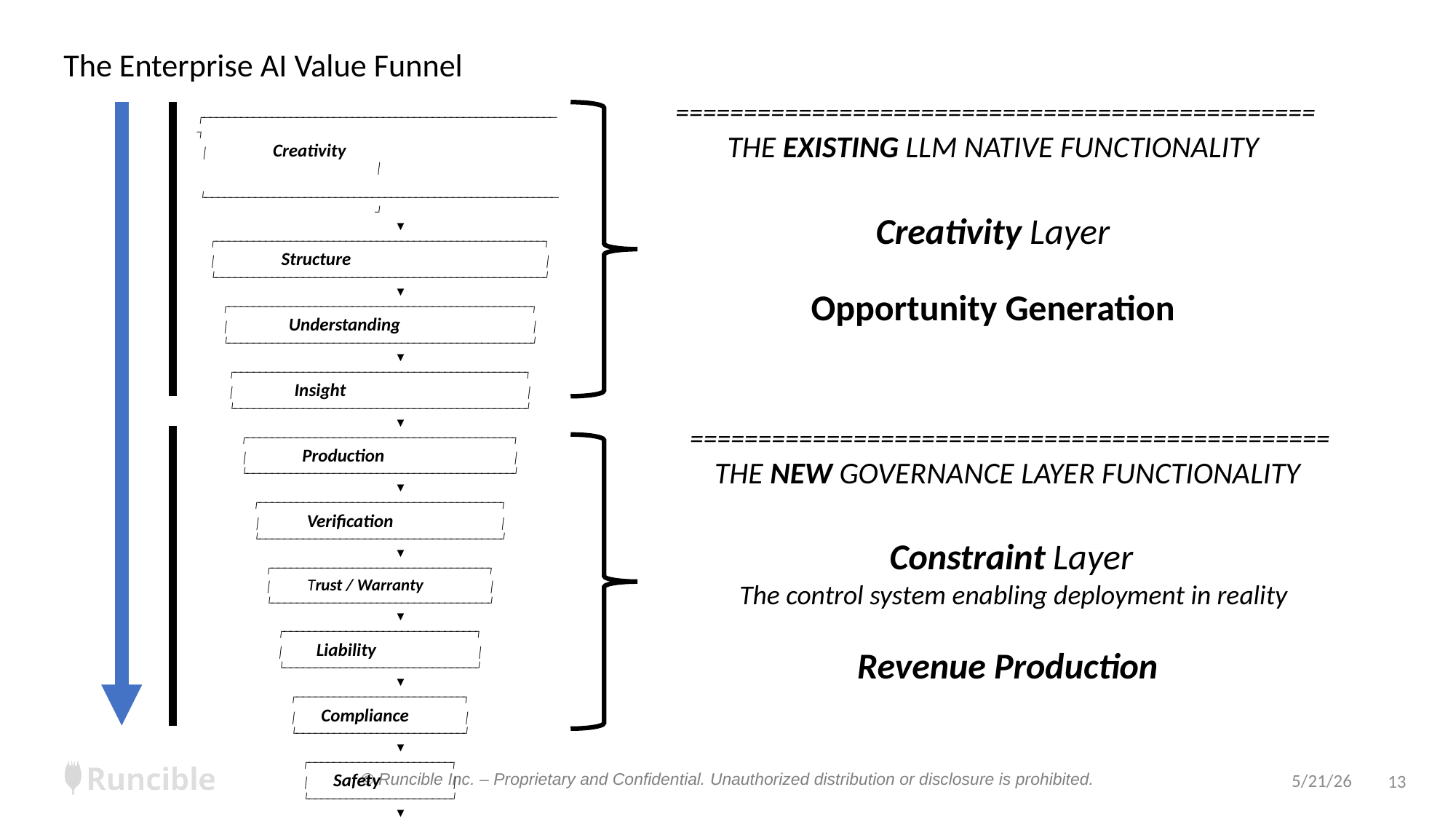

# The Enterprise AI Value Funnel
 ┌─────────────────────────────────────────────────────────┐
 │                        Creativity                                                                               │
 └─────────────────────────────────────────────────────────┘
                ▼
 ┌─────────────────────────────────────────────────────┐
 │                        Structure                                                                       │
 └─────────────────────────────────────────────────────┘
                ▼
 ┌─────────────────────────────────────────────────┐
 │                      Understanding                                                │
 └─────────────────────────────────────────────────┘
                ▼
 ┌───────────────────────────────────────────────┐
 │                      Insight                                                                  │
 └───────────────────────────────────────────────┘
                ▼
 ┌───────────────────────────────────────────┐
 │                    Production                                               │
 └───────────────────────────────────────────┘
                ▼
 ┌───────────────────────────────────────┐
 │                 Verification                                       │
 └───────────────────────────────────────┘
                ▼
 ┌───────────────────────────────────┐
 │             Trust / Warranty                       │
 └───────────────────────────────────┘
                ▼
 ┌───────────────────────────────┐
 │            Liability                                    │
 └───────────────────────────────┘
                ▼
 ┌───────────────────────────┐
 │         Compliance                   │
 └───────────────────────────┘
                ▼
 ┌───────────────────────┐
 │         Safety                          │
 └───────────────────────┘
                ▼

 ===============================================
THE EXISTING LLM NATIVE FUNCTIONALITY

Creativity Layer

Opportunity Generation

 ===============================================
THE NEW GOVERNANCE LAYER FUNCTIONALITY

 Constraint Layer
  The control system enabling deployment in reality

Revenue Production